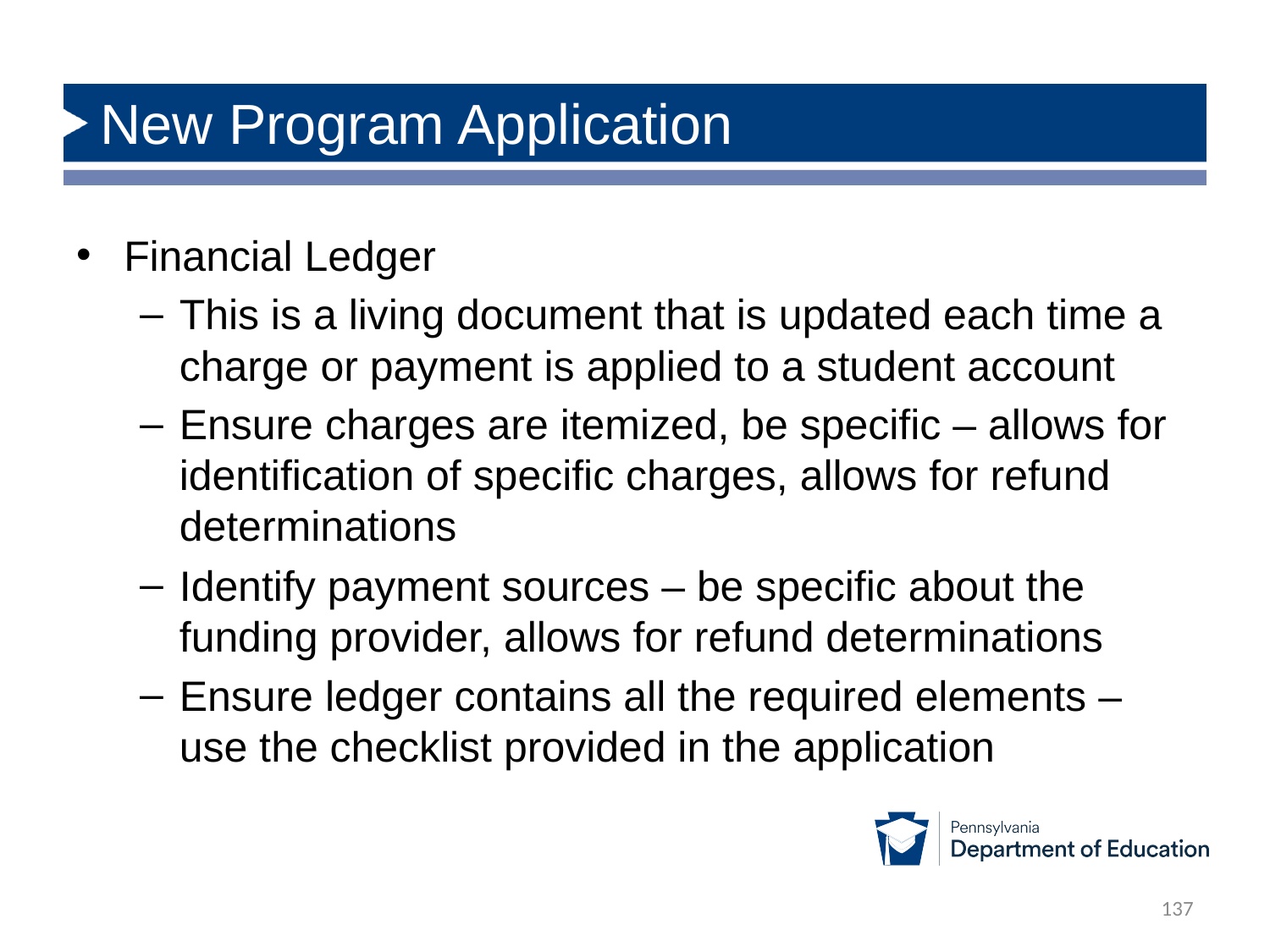

# New Program Application
Financial Ledger
This is a living document that is updated each time a charge or payment is applied to a student account
Ensure charges are itemized, be specific – allows for identification of specific charges, allows for refund determinations
Identify payment sources – be specific about the funding provider, allows for refund determinations
Ensure ledger contains all the required elements – use the checklist provided in the application

137